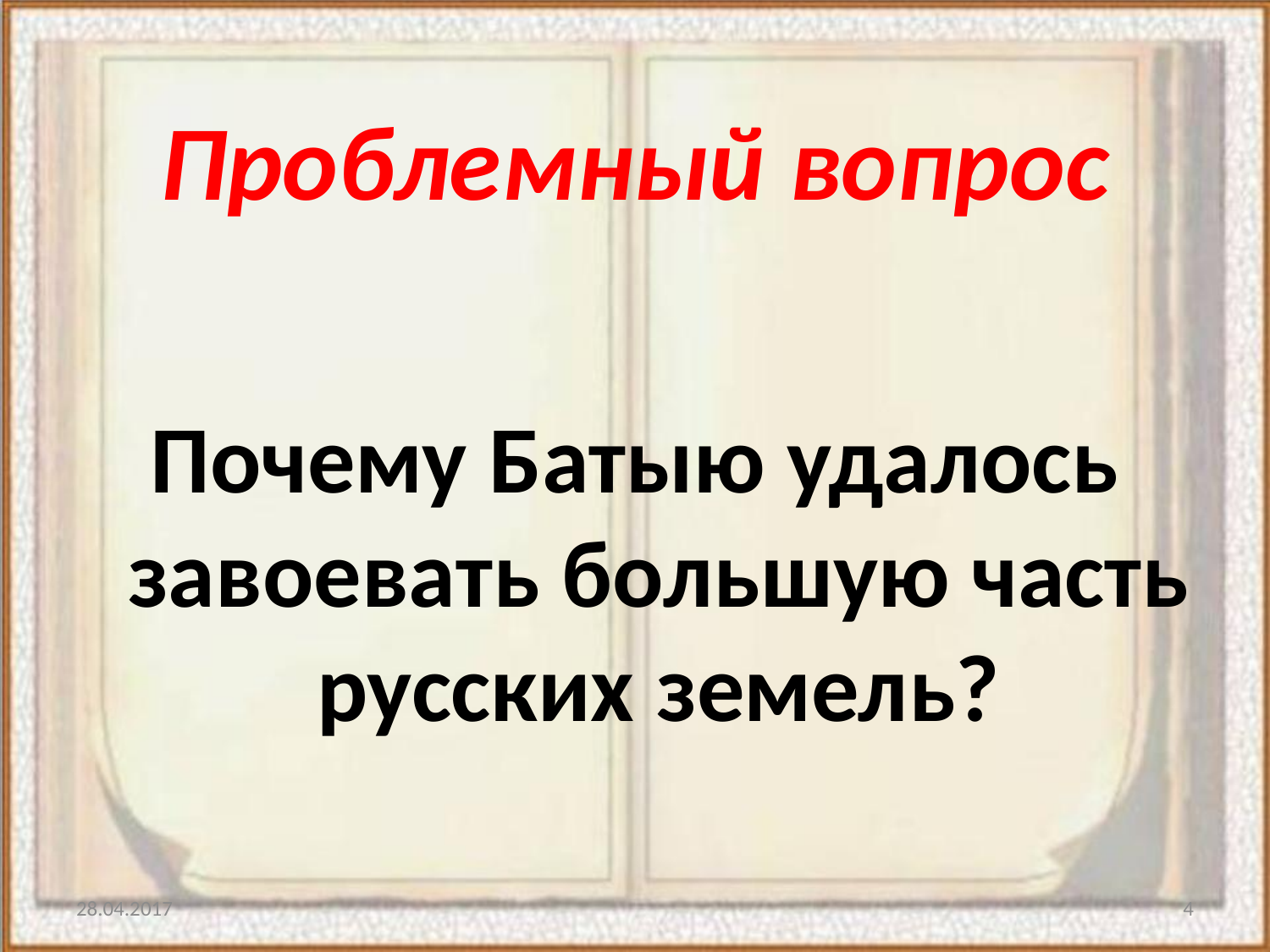

# Проблемный вопрос

Почему Батыю удалось завоевать большую часть русских земель?
28.04.2017

4